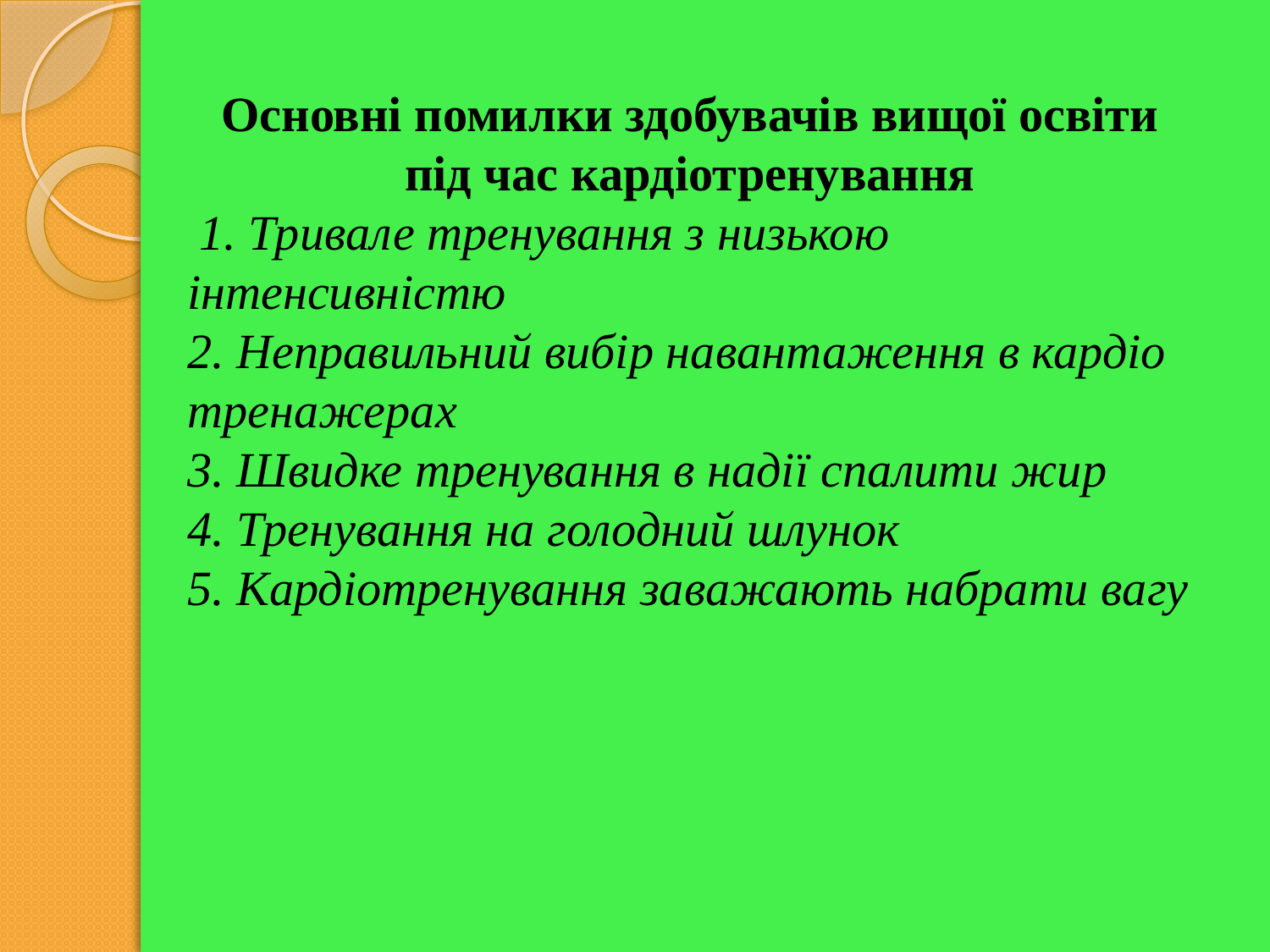

Основні помилки здобувачів вищої освіти під час кардіотренування
 1. Тривале тренування з низькою інтенсивністю
2. Неправильний вибір навантаження в кардіо­тренажерах
3. Швидке тренування в надії спалити жир
4. Тренування на голодний шлунок
5. Кардіотренування заважають набрати вагу